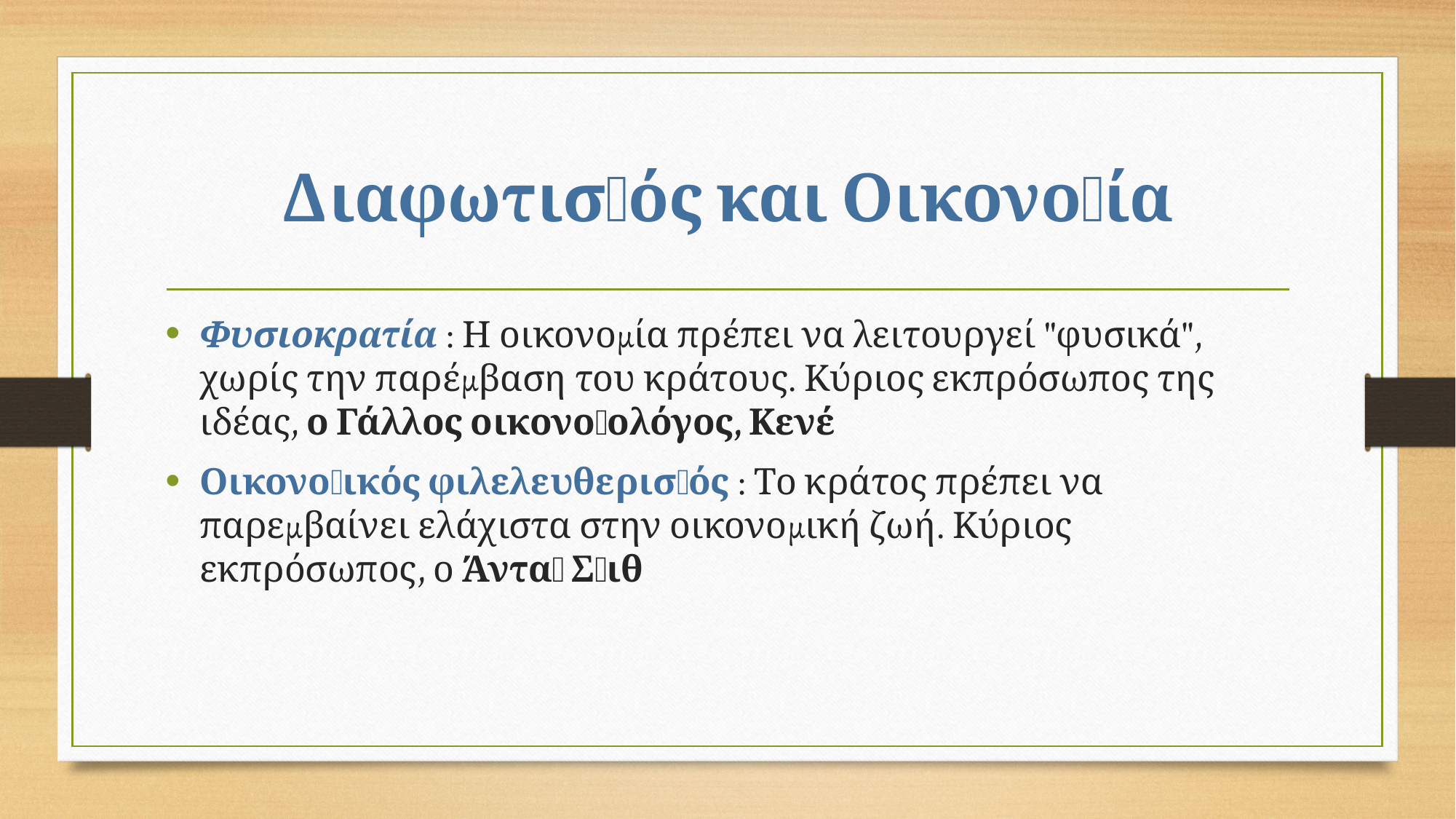

# Διαφωτισμός και Οικονομία
Φυσιοκρατία : Η οικονομία πρέπει να λειτουργεί "φυσικά", χωρίς την παρέμβαση του κράτους. Κύριος εκπρόσωπος της ιδέας, ο Γάλλος οικονομολόγος, Κενέ
Οικονομικός φιλελευθερισμός : Το κράτος πρέπει να παρεμβαίνει ελάχιστα στην οικονομική ζωή. Κύριος εκπρόσωπος, ο Άνταμ Σμιθ